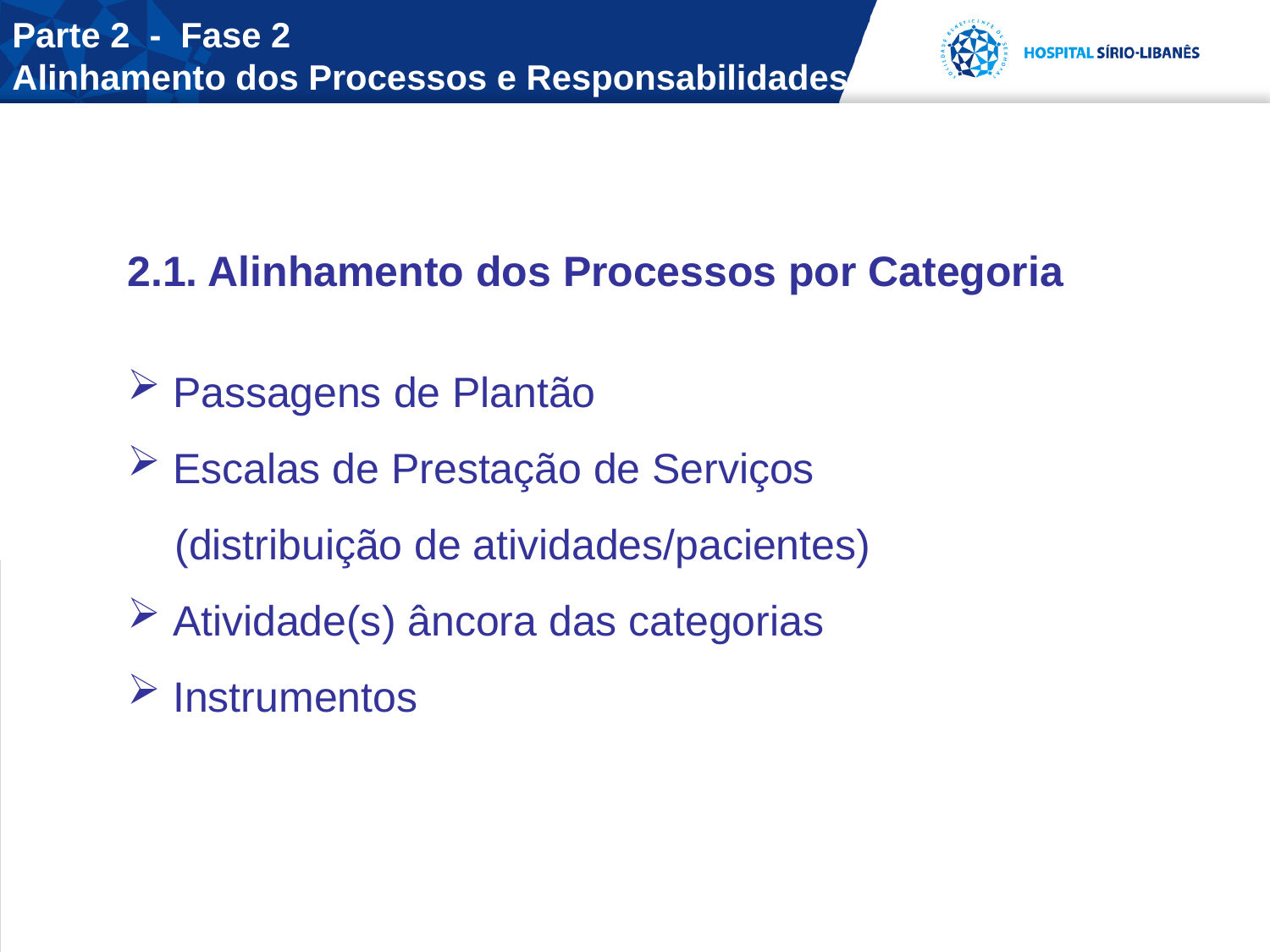

Parte 2  -  Fase 2
Alinhamento dos Processos e Responsabilidades
2.1. Alinhamento dos Processos por Categoria

 Passagens de Plantão
 Escalas de Prestação de Serviços
    (distribuição de atividades/pacientes)
 Atividade(s) âncora das categorias
 Instrumentos